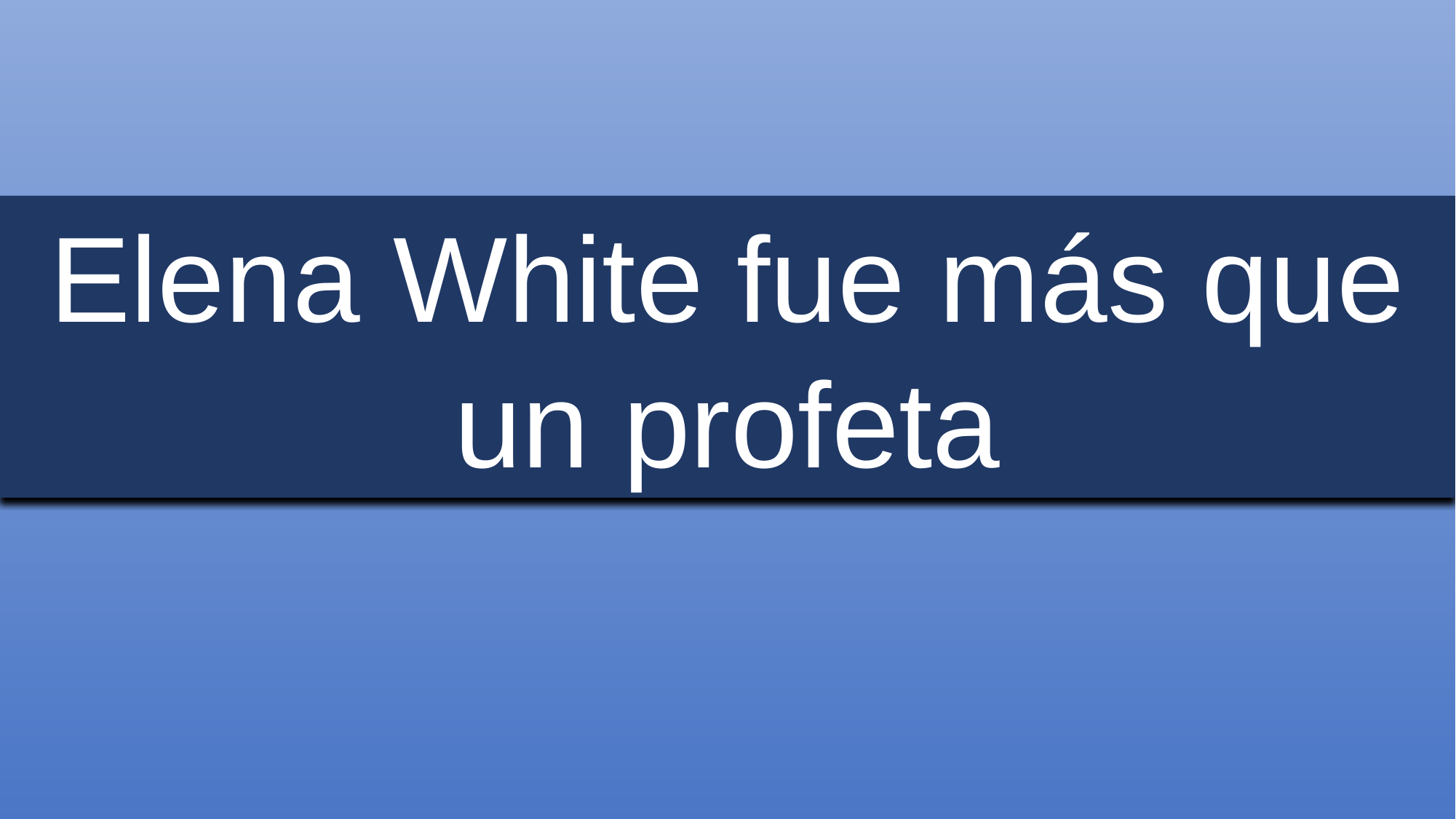

Elena White fue más que un profeta